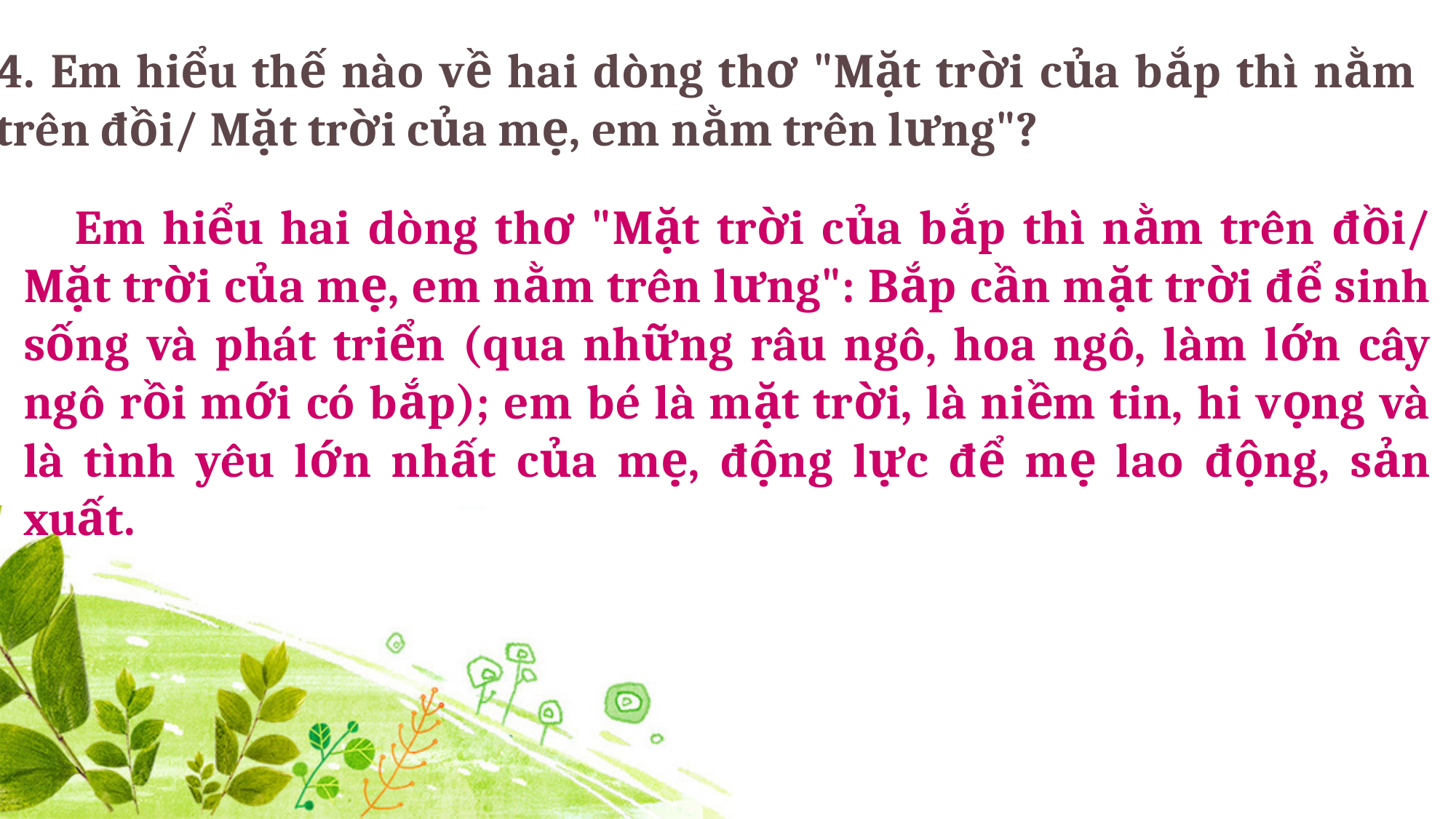

4. Em hiểu thế nào về hai dòng thơ "Mặt trời của bắp thì nằm trên đồi/ Mặt trời của mẹ, em nằm trên lưng"?
   Em hiểu hai dòng thơ "Mặt trời của bắp thì nằm trên đồi/ Mặt trời của mẹ, em nằm trên lưng": Bắp cần mặt trời để sinh sống và phát triển (qua những râu ngô, hoa ngô, làm lớn cây ngô rồi mới có bắp); em bé là mặt trời, là niềm tin, hi vọng và là tình yêu lớn nhất của mẹ, động lực để mẹ lao động, sản xuất.